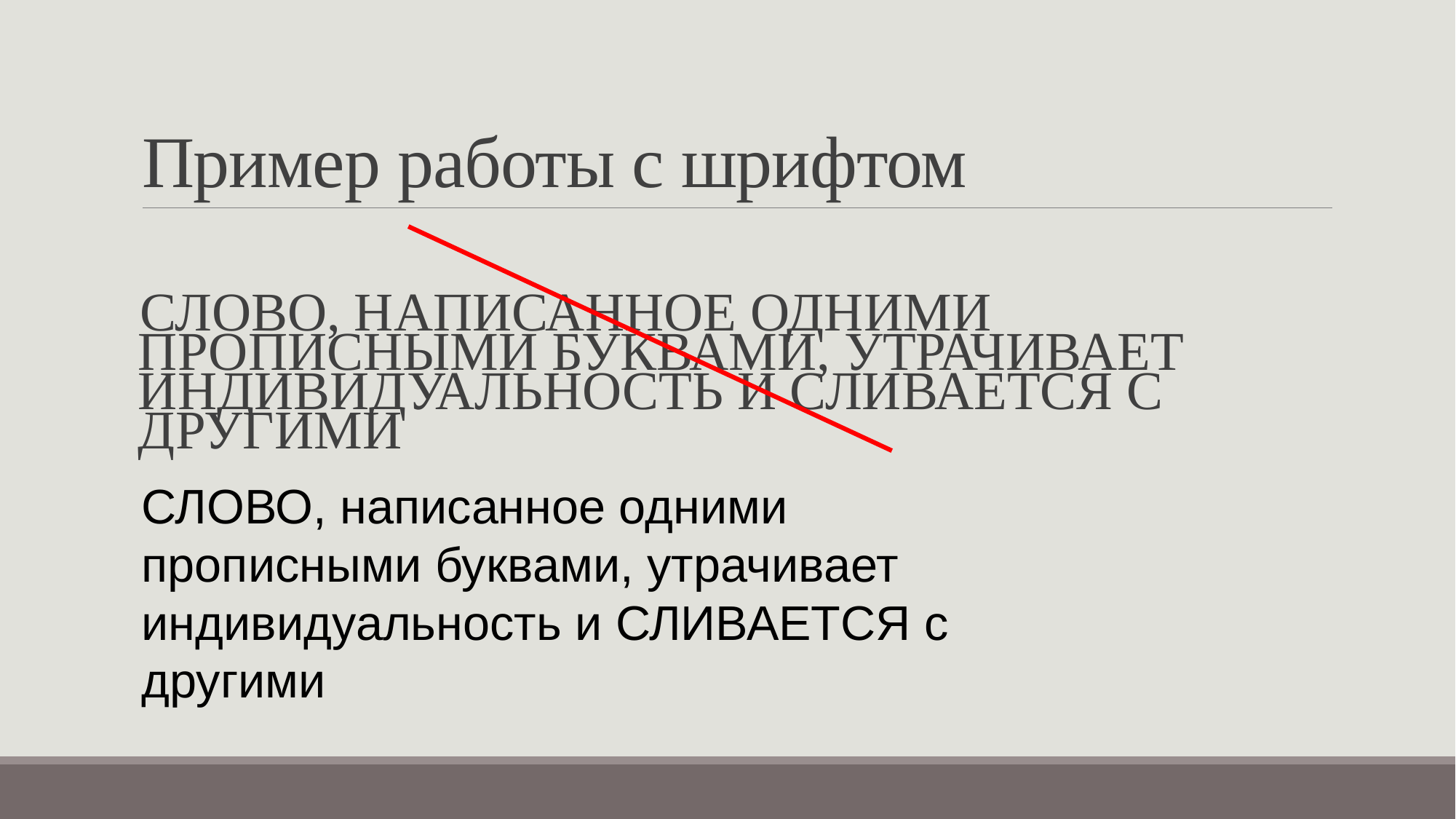

# Пример работы с шрифтом

СЛОВО, НАПИСАННОЕ ОДНИМИ ПРОПИСНЫМИ БУКВАМИ, УТРАЧИВАЕТ ИНДИВИДУАЛЬНОСТЬ И СЛИВАЕТСЯ С ДРУГИМИ

СЛОВО, написанное одними прописными буквами, утрачивает
индивидуальность и СЛИВАЕТСЯ с другими